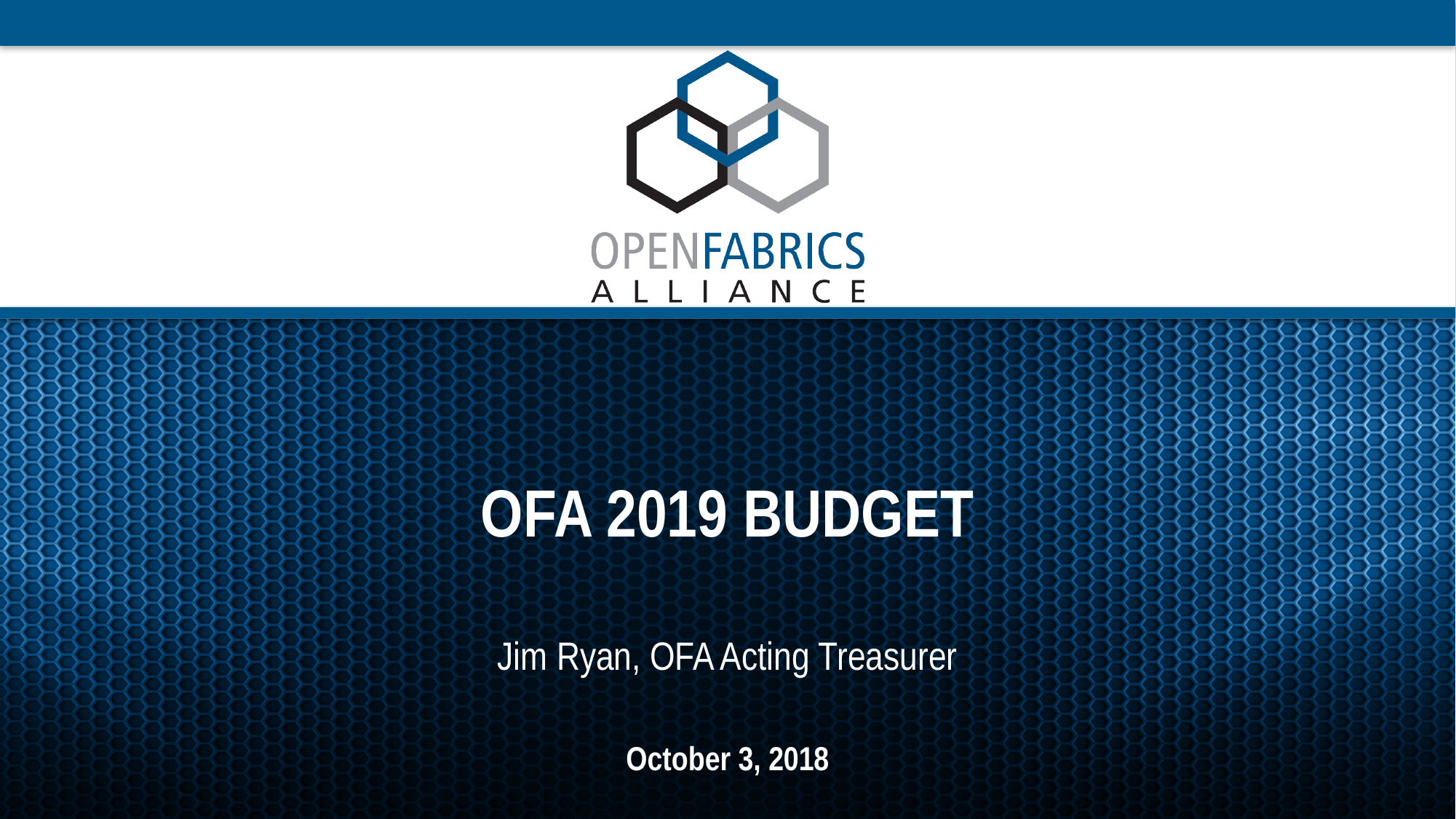

# OFA 2019 budget
Jim Ryan, OFA Acting Treasurer

October 3, 2018